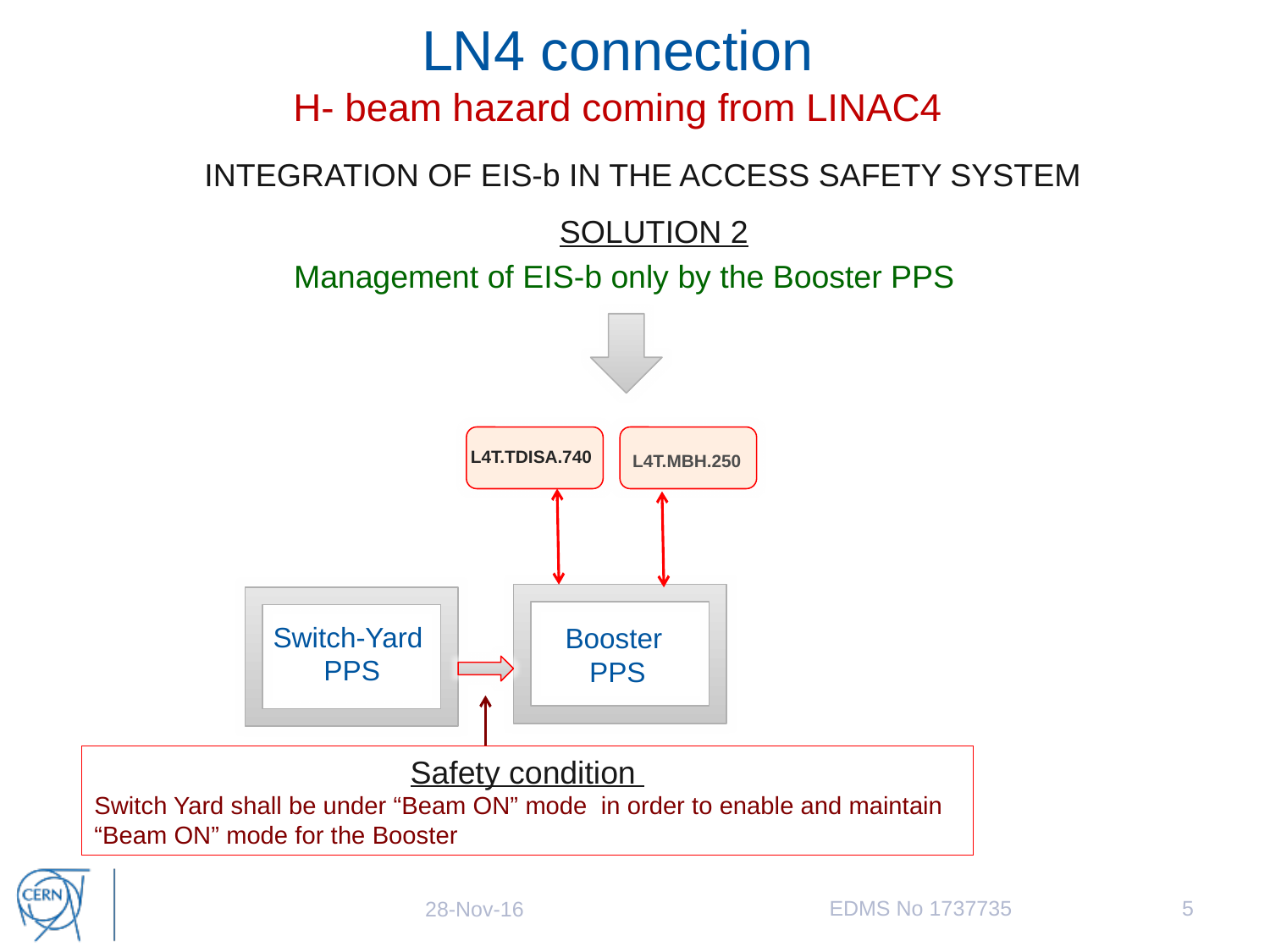

# LN4 connection H- beam hazard coming from LINAC4
INTEGRATION OF EIS-b IN THE ACCESS SAFETY SYSTEM
SOLUTION 2
Management of EIS-b only by the Booster PPS

L4T.TDISA.740

L4T.MBH.250

Booster
 PPS

Switch-Yard
 PPS

Safety condition
Switch Yard shall be under “Beam ON” mode  in order to enable and maintain “Beam ON” mode for the Booster
EDMS No 1737735
5
28-Nov-16